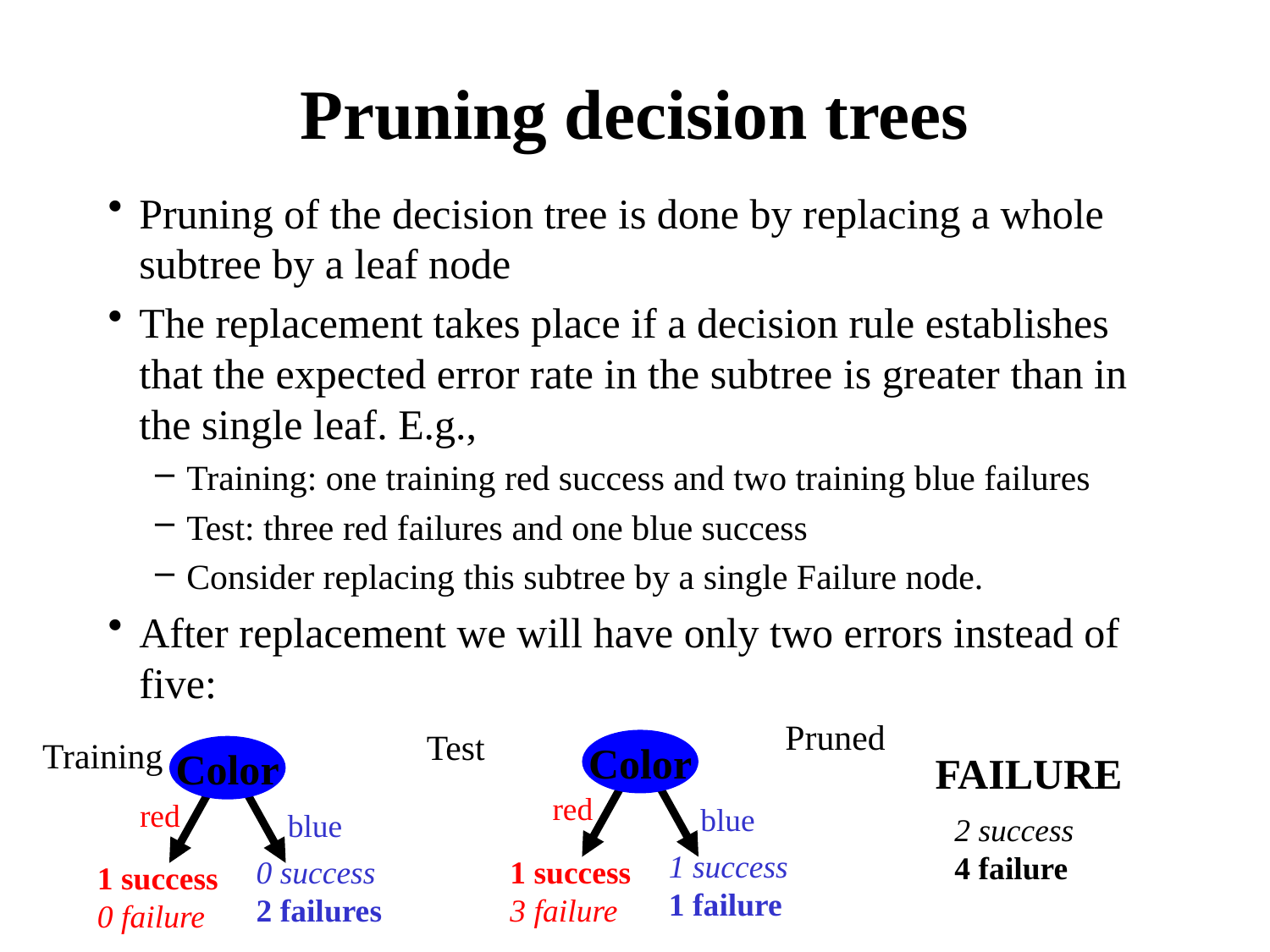

# Pruning decision trees
Pruning of the decision tree is done by replacing a whole subtree by a leaf node
The replacement takes place if a decision rule establishes that the expected error rate in the subtree is greater than in the single leaf. E.g.,
Training: one training red success and two training blue failures
Test: three red failures and one blue success
Consider replacing this subtree by a single Failure node.
After replacement we will have only two errors instead of five:
Pruned
Test
Training
Color

red
blue
1 success
1 failure
1 success
3 failure
Color

red
blue
0 success
2 failures
1 success
0 failure
FAILURE
2 success
4 failure